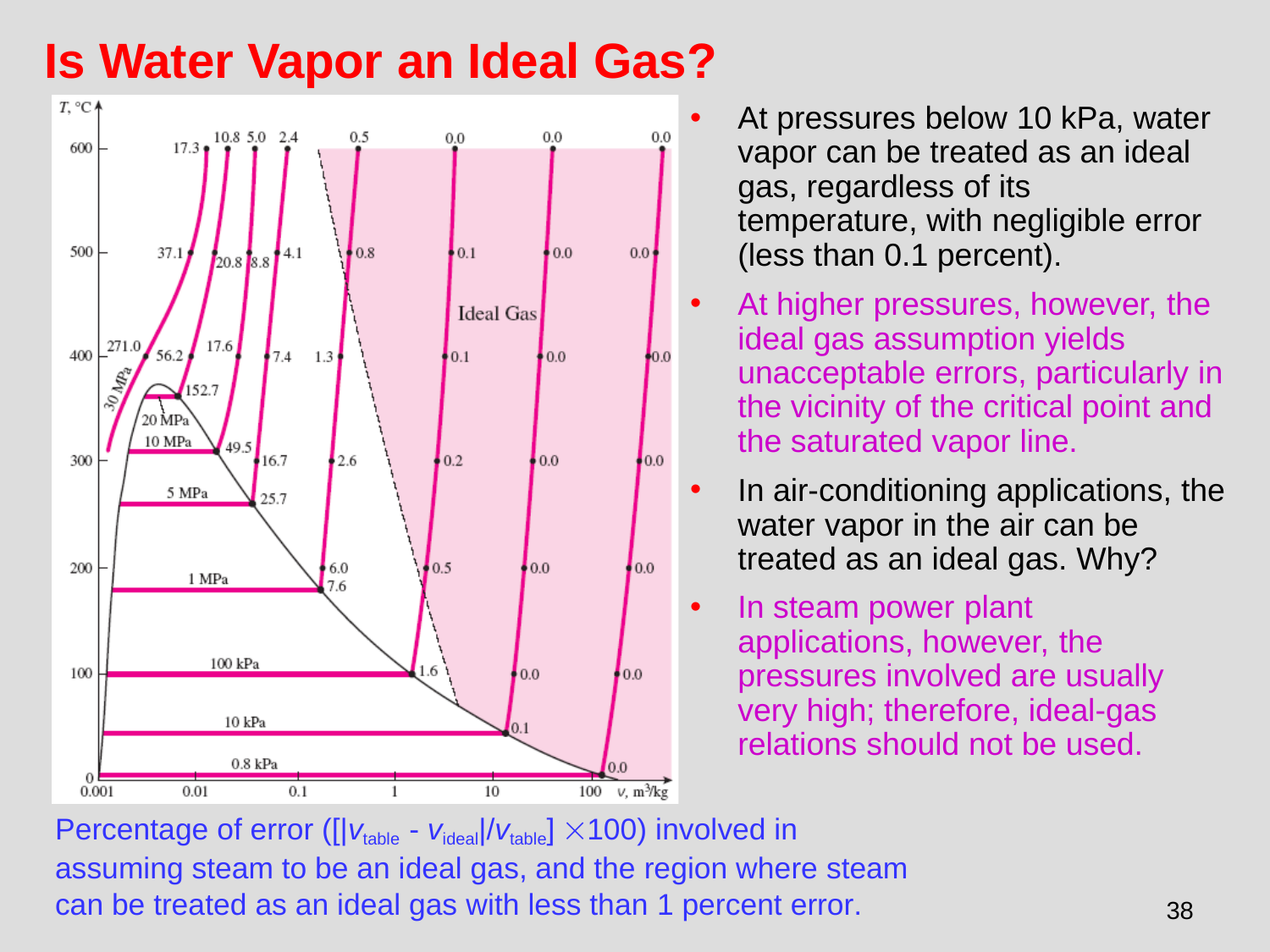

# Is Water Vapor an Ideal Gas?

•
At pressures below 10 kPa, water vapor can be treated as an ideal gas, regardless of its temperature, with negligible error (less than 0.1 percent).

At higher pressures, however, the ideal gas assumption yields unacceptable errors, particularly in the vicinity of the critical point and the saturated vapor line.

In air-conditioning applications, the water vapor in the air can be treated as an ideal gas. Why?

In steam power plant applications, however, the pressures involved are usually very high; therefore, ideal-gas relations should not be used.
Percentage of error ([|vtable  - videal|/vtable] ×100) involved in assuming steam to be an ideal gas, and the region where steam can be treated as an ideal gas with less than 1 percent error.
38